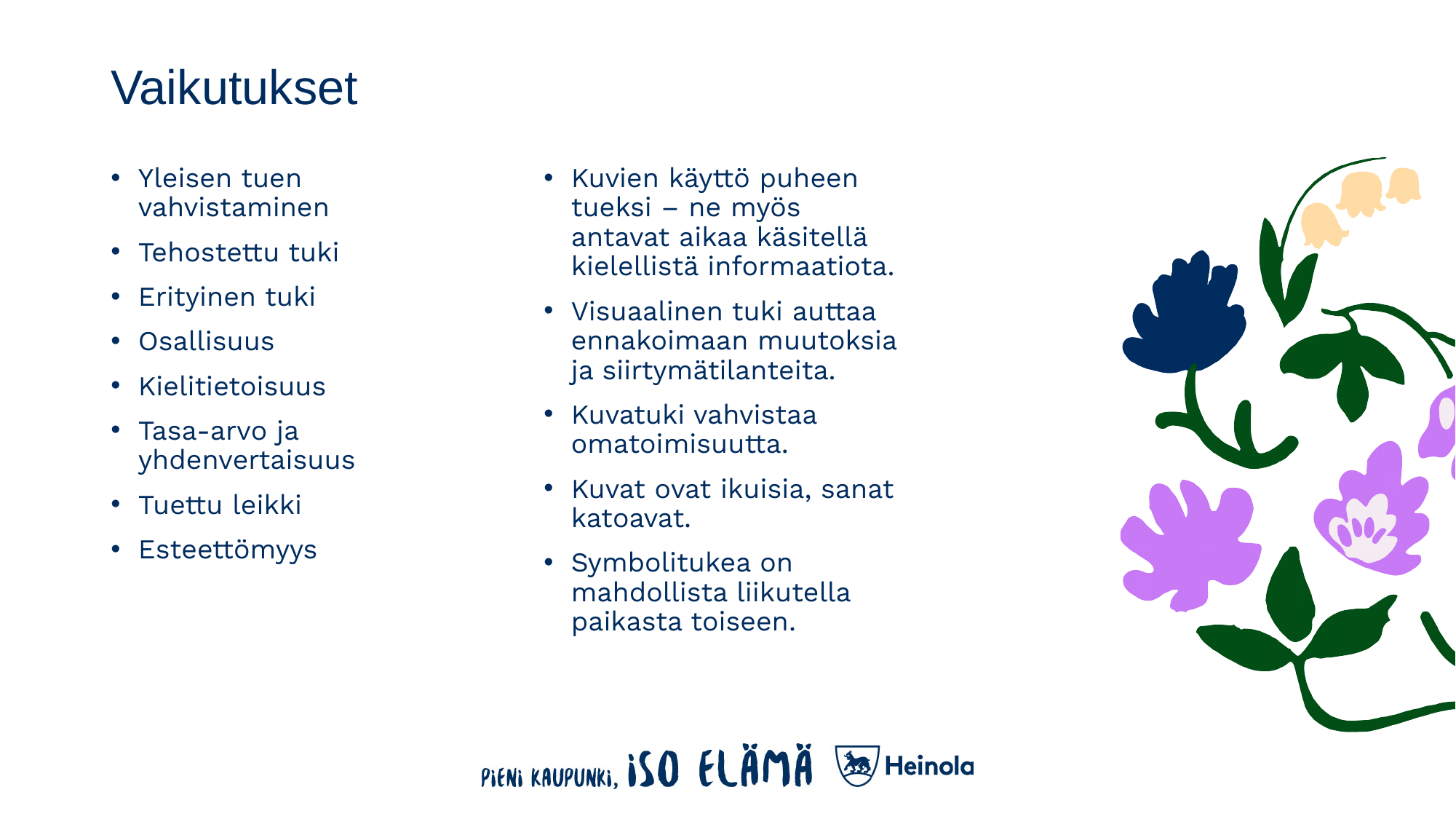

# Vaikutukset
Yleisen tuen vahvistaminen
Tehostettu tuki
Erityinen tuki
Osallisuus
Kielitietoisuus
Tasa-arvo ja  yhdenvertaisuus
Tuettu leikki
Esteettömyys

Kuvien käyttö puheen tueksi – ne myös antavat aikaa käsitellä kielellistä informaatiota.
Visuaalinen tuki auttaa ennakoimaan muutoksia ja siirtymätilanteita.
Kuvatuki vahvistaa omatoimisuutta.
Kuvat ovat ikuisia, sanat katoavat.
Symbolitukea on mahdollista liikutella paikasta toiseen.